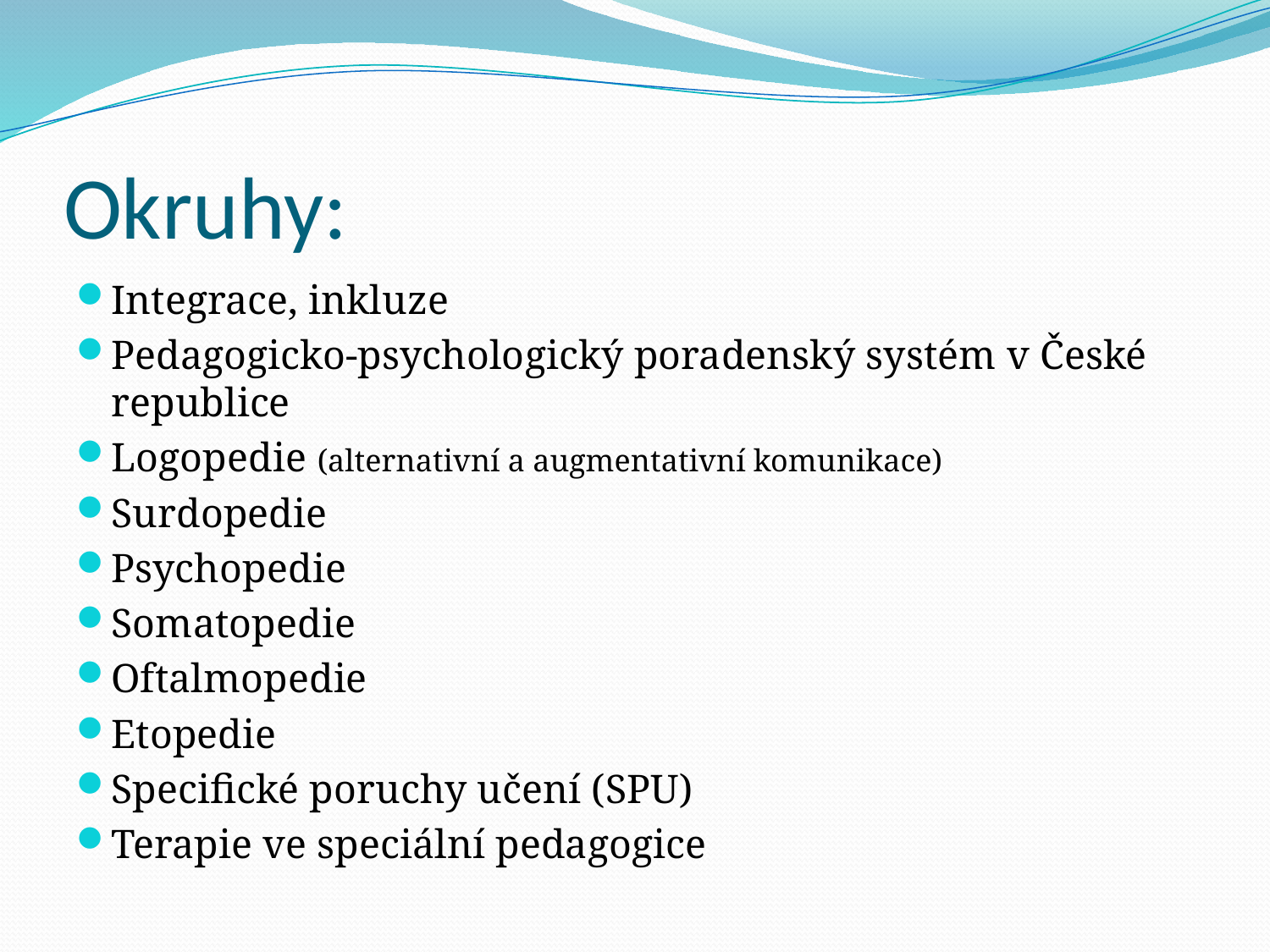

# Okruhy:
Integrace, inkluze
Pedagogicko-psychologický poradenský systém v České republice
Logopedie (alternativní a augmentativní komunikace)
Surdopedie
Psychopedie
Somatopedie
Oftalmopedie
Etopedie
Specifické poruchy učení (SPU)
Terapie ve speciální pedagogice